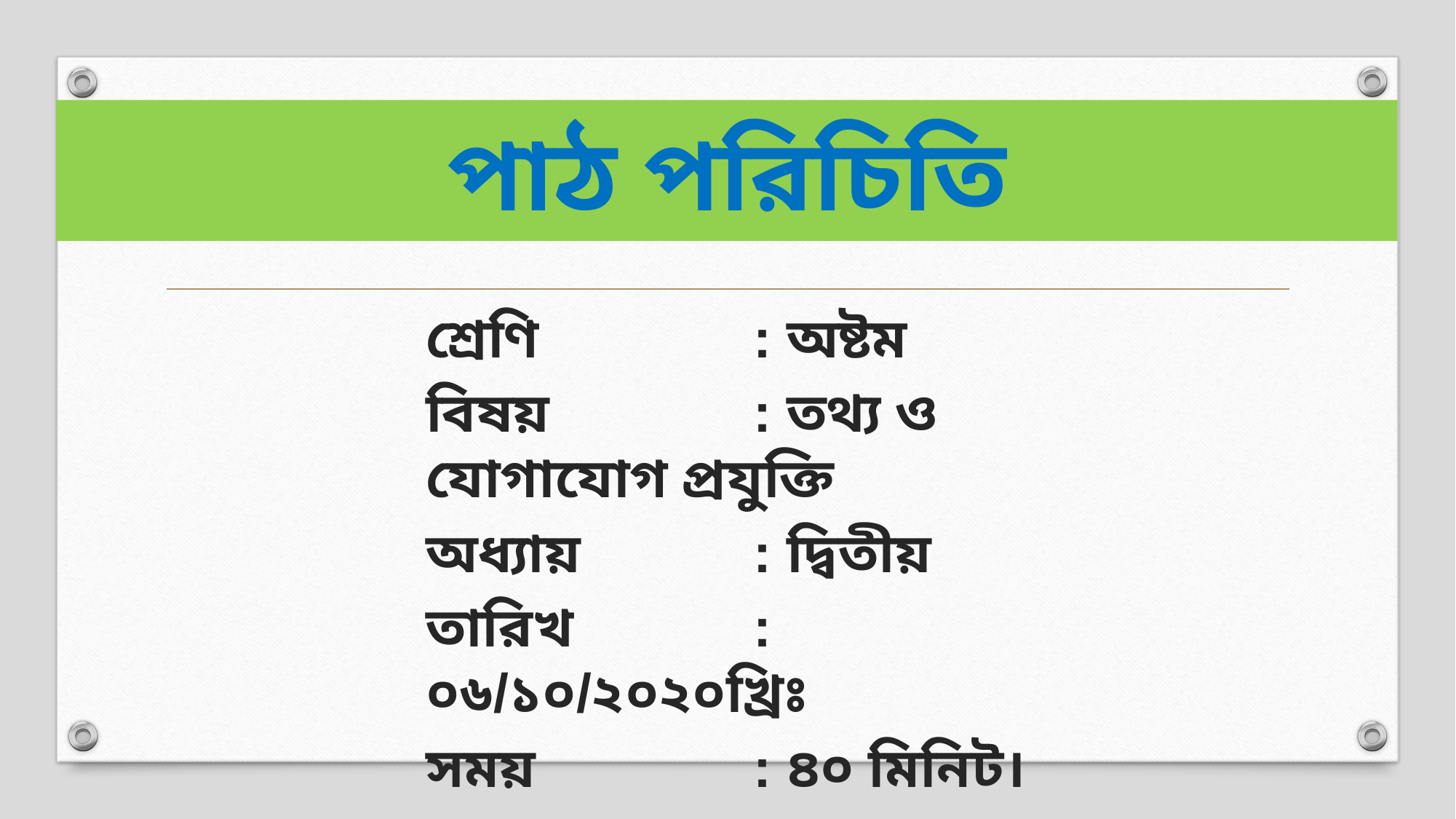

# পাঠ পরিচিতি
শ্রেণি		: অষ্টম
বিষয়		: তথ্য ও যোগাযোগ প্রযুক্তি
অধ্যায়		: দ্বিতীয়
তারিখ		: ০৬/১০/২০২০খ্রিঃ
সময়		: ৪০ মিনিট।